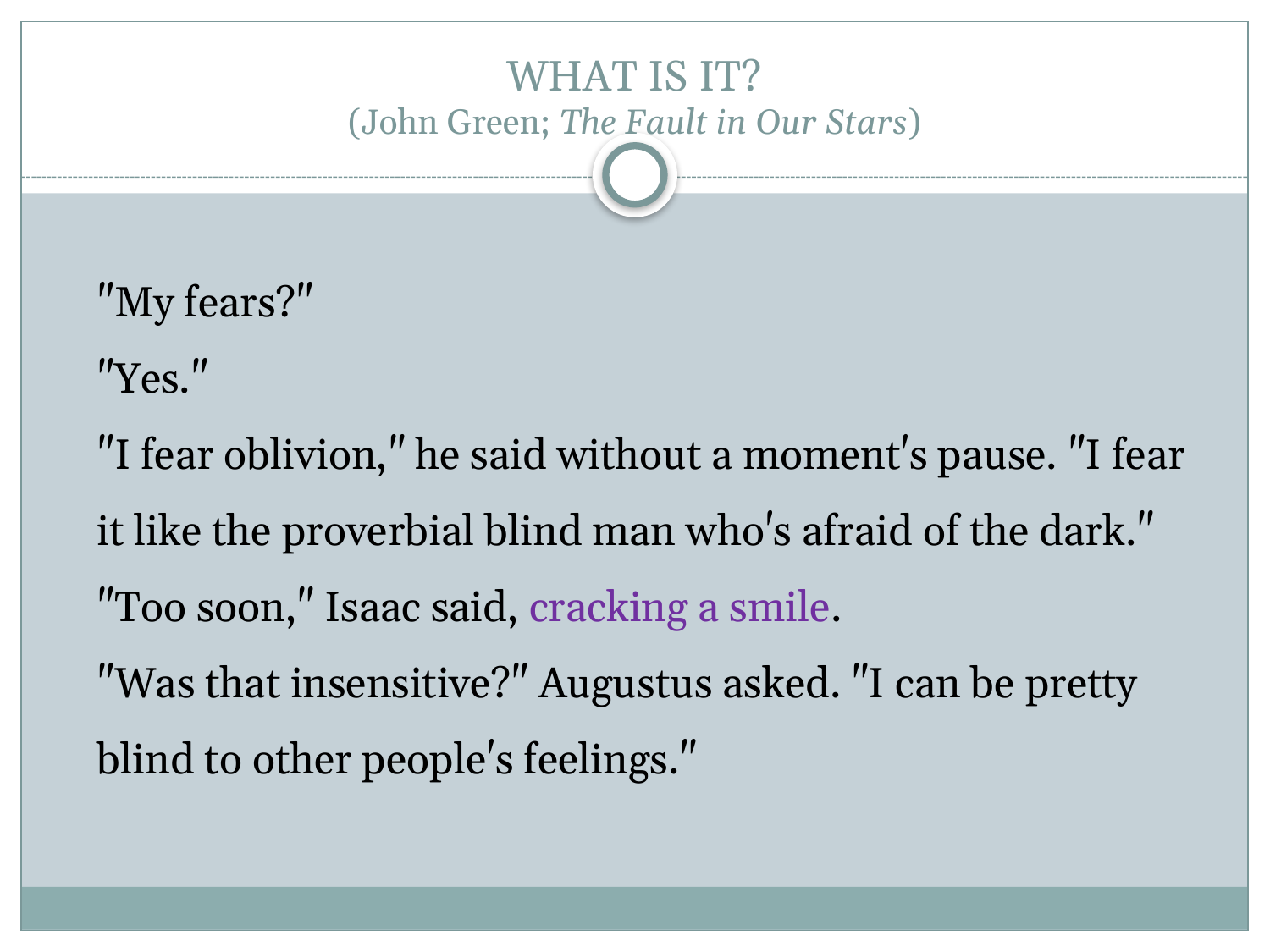

# WHAT IS IT? (John Green; The Fault in Our Stars)
"My fears?"
"Yes."
"I fear oblivion," he said without a moment's pause. "I fear it like the proverbial blind man who's afraid of the dark."
"Too soon," Isaac said, cracking a smile.
"Was that insensitive?" Augustus asked. "I can be pretty blind to other people's feelings."